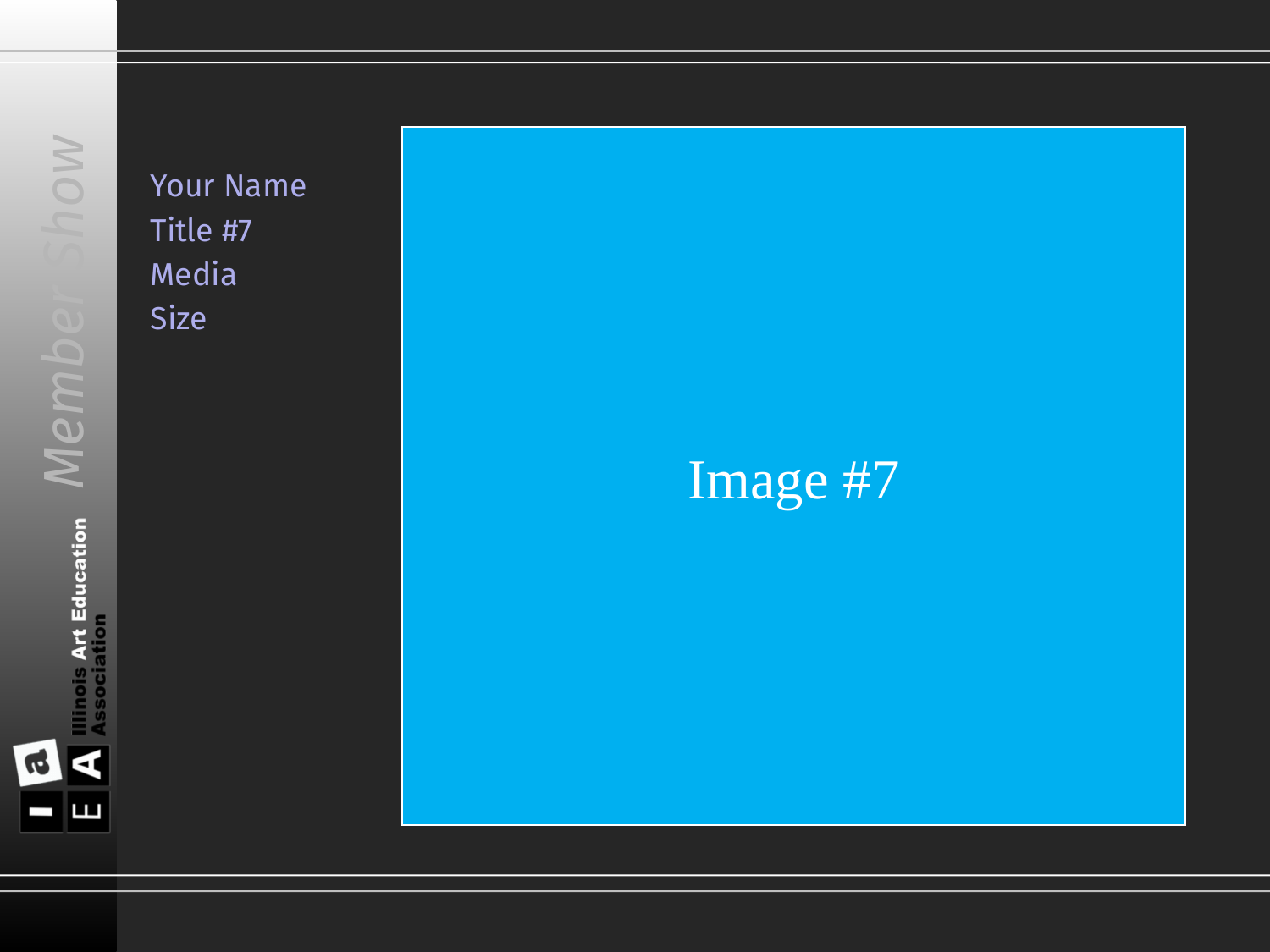

Image #7
Your Name
Title #7
Media
Size